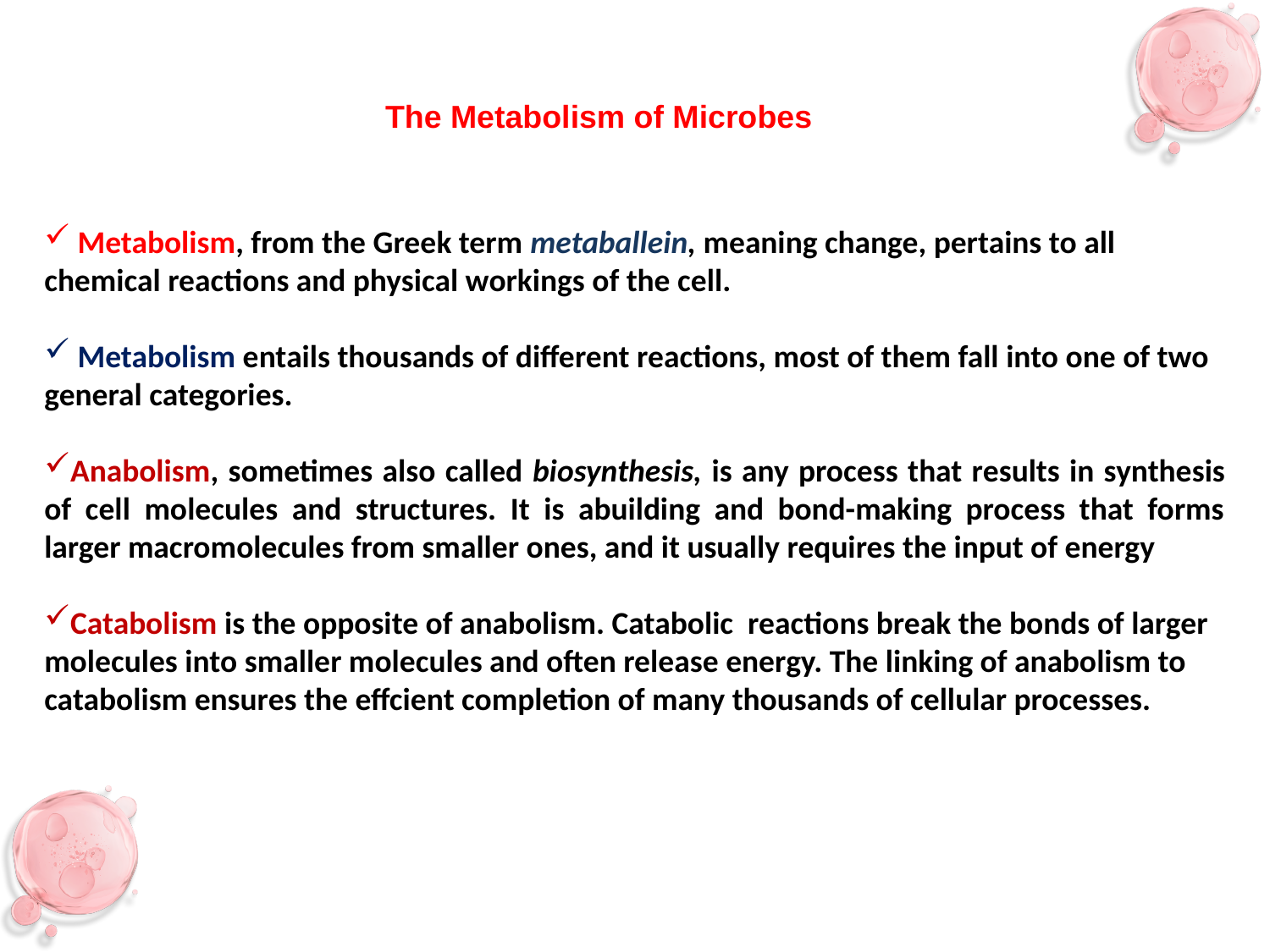

The Metabolism of Microbes
 Metabolism, from the Greek term metaballein, meaning change, pertains to all chemical reactions and physical workings of the cell.

 Metabolism entails thousands of different reactions, most of them fall into one of two general categories.

Anabolism, sometimes also called biosynthesis, is any process that results in synthesis of cell molecules and structures. It is abuilding and bond-making process that forms larger macromolecules from smaller ones, and it usually requires the input of energy

Catabolism is the opposite of anabolism. Catabolic  reactions break the bonds of larger molecules into smaller molecules and often release energy. The linking of anabolism to catabolism ensures the effcient completion of many thousands of cellular processes.